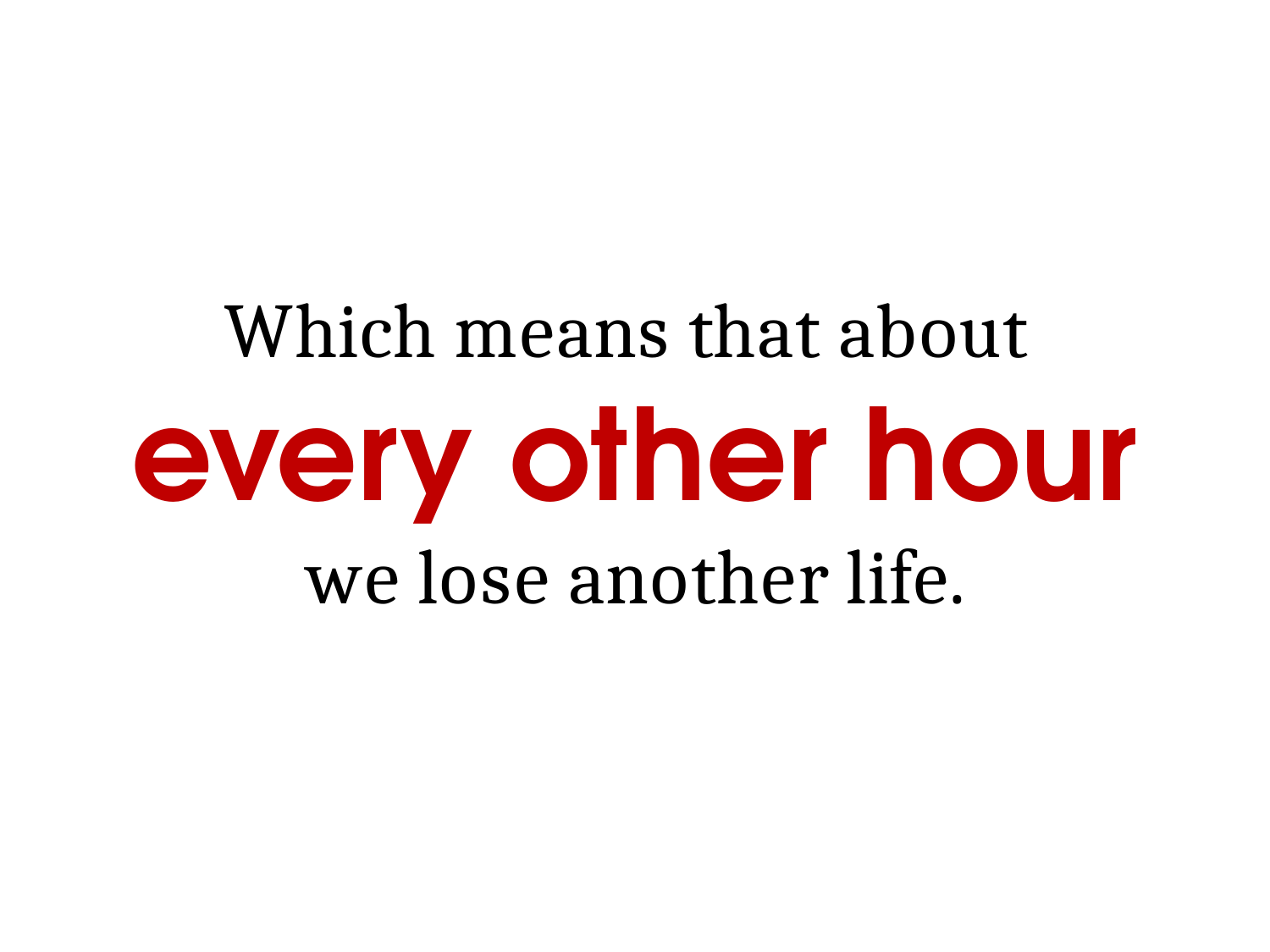

# Which means that about every other hour we lose another life.